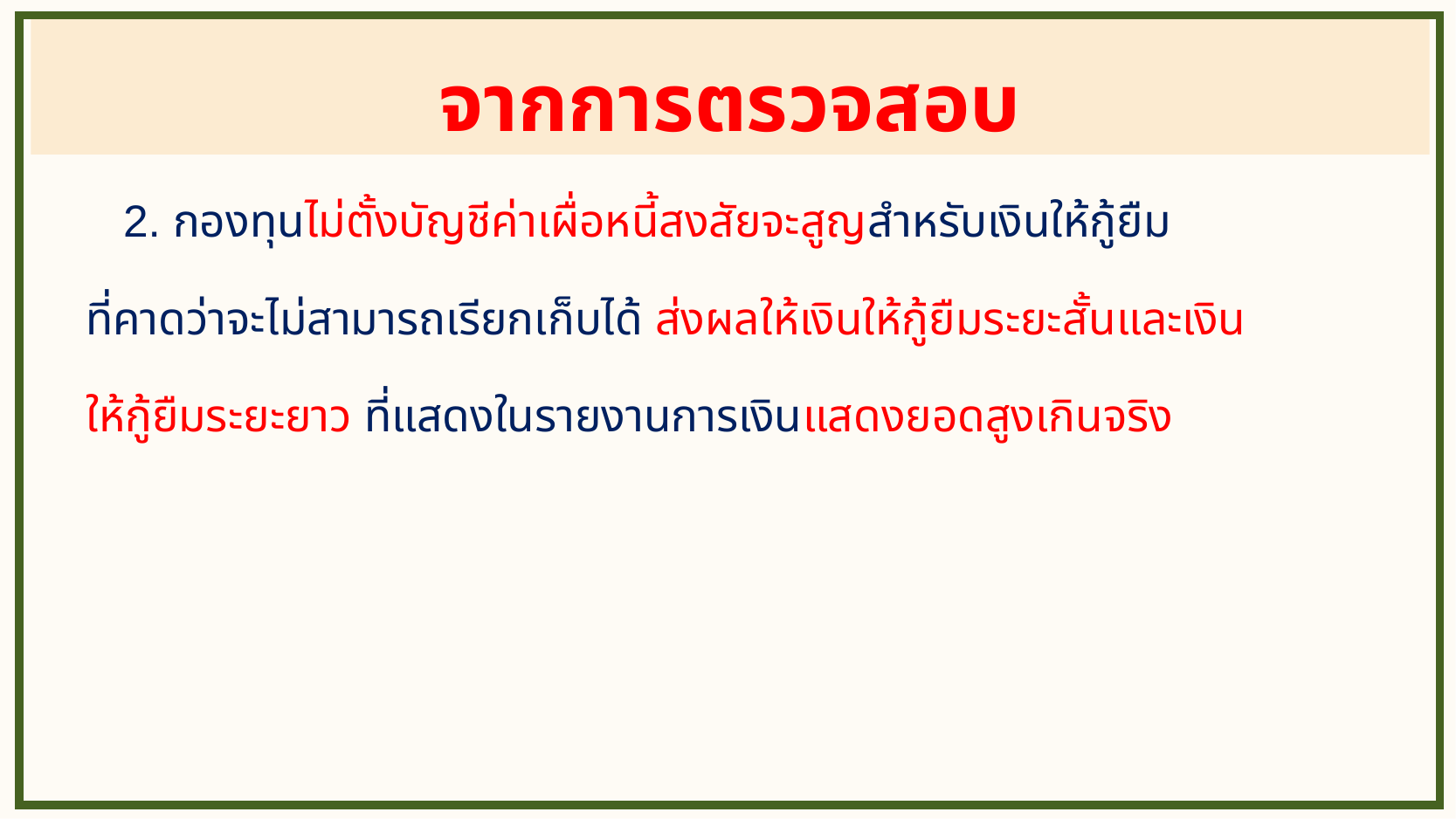

จากการตรวจสอบ
   2. กองทุนไม่ตั้งบัญชีค่าเผื่อหนี้สงสัยจะสูญสำหรับเงินให้กู้ยืม
ที่คาดว่าจะไม่สามารถเรียกเก็บได้ ส่งผลให้เงินให้กู้ยืมระยะสั้นและเงิน
ให้กู้ยืมระยะยาว ที่แสดงในรายงานการเงินแสดงยอดสูงเกินจริง